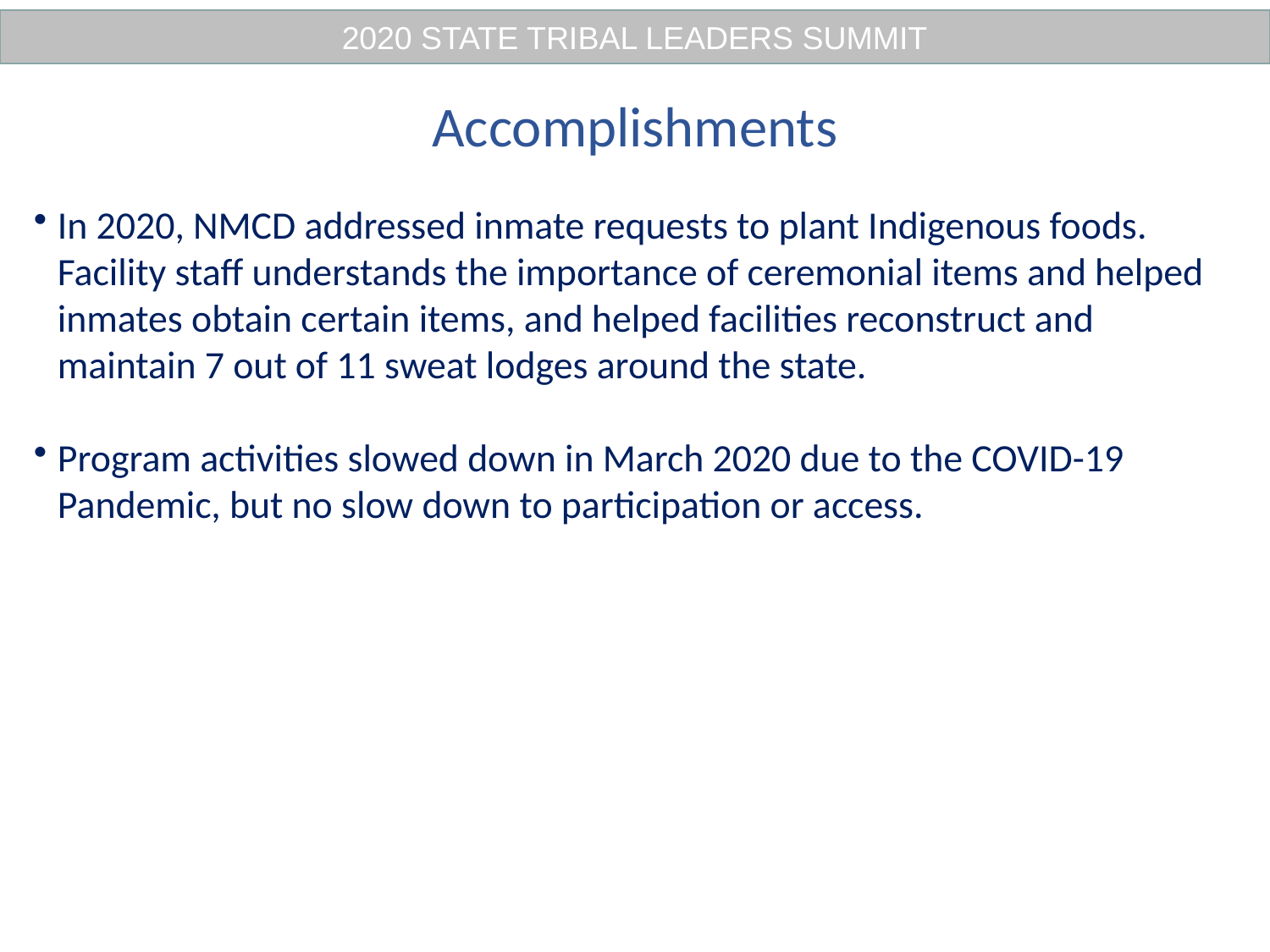

2020 STATE TRIBAL LEADERS SUMMIT
#
Accomplishments

In 2020, NMCD addressed inmate requests to plant Indigenous foods. Facility staff understands the importance of ceremonial items and helped inmates obtain certain items, and helped facilities reconstruct and maintain 7 out of 11 sweat lodges around the state.

Program activities slowed down in March 2020 due to the COVID-19 Pandemic, but no slow down to participation or access.